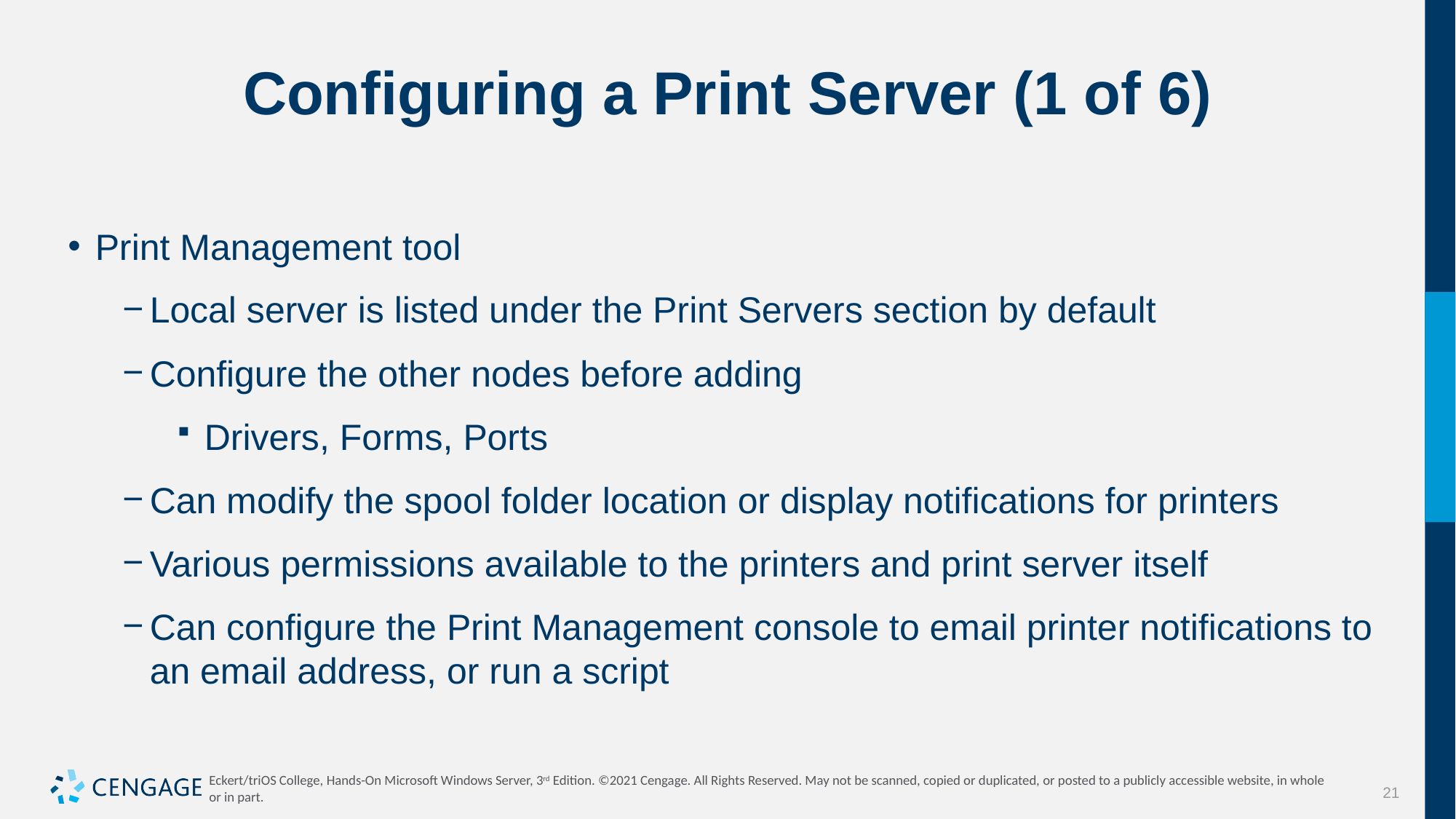

# Configuring a Print Server (1 of 6)
Print Management tool
Local server is listed under the Print Servers section by default
Configure the other nodes before adding
Drivers, Forms, Ports
Can modify the spool folder location or display notifications for printers
Various permissions available to the printers and print server itself
Can configure the Print Management console to email printer notifications to an email address, or run a script